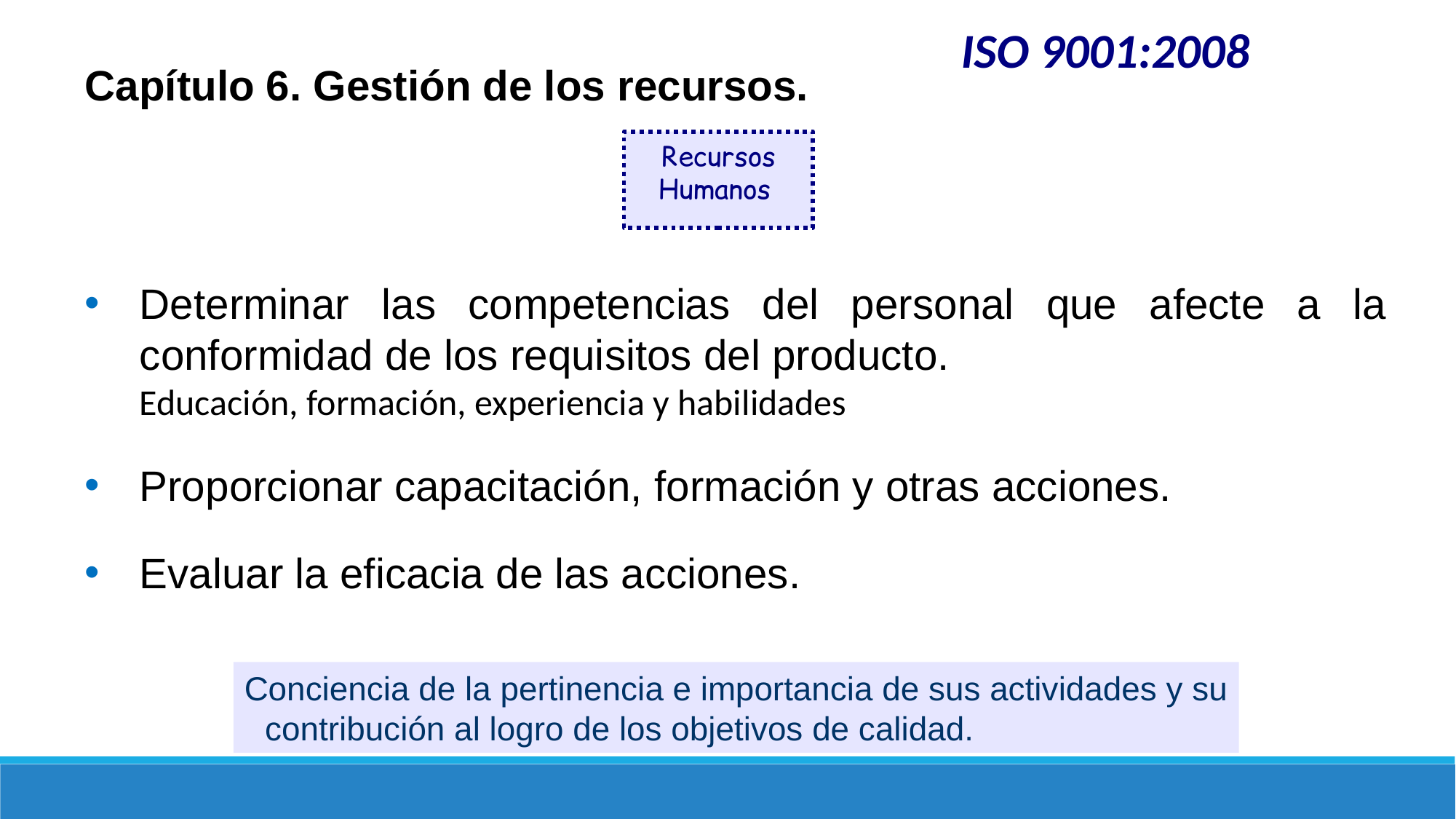

ISO 9001:2008
Capítulo 6. Gestión de los recursos.

Determinar las competencias del personal que afecte a la conformidad de los requisitos del producto.
Educación, formación, experiencia y habilidades
Proporcionar capacitación, formación y otras acciones.
Evaluar la eficacia de las acciones.

Recursos Humanos
Conciencia de la pertinencia e importancia de sus actividades y su contribución al logro de los objetivos de calidad.